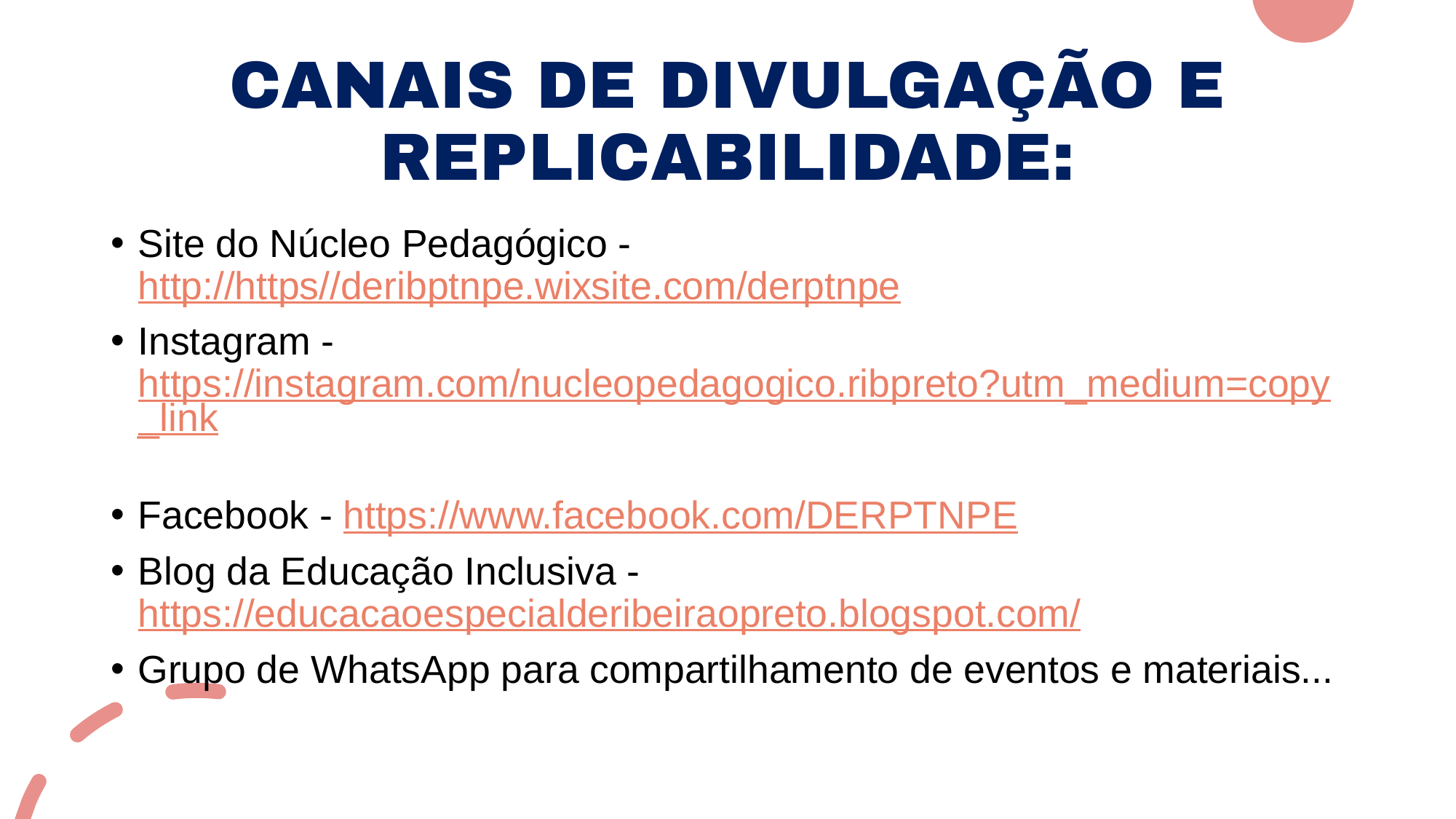

# CANAIS DE DIVULGAÇÃO E REPLICABILIDADE:
Site do Núcleo Pedagógico - http://https//deribptnpe.wixsite.com/derptnpe
Instagram - https://instagram.com/nucleopedagogico.ribpreto?utm_medium=copy_link
Facebook - https://www.facebook.com/DERPTNPE
Blog da Educação Inclusiva - https://educacaoespecialderibeiraopreto.blogspot.com/
Grupo de WhatsApp para compartilhamento de eventos e materiais...